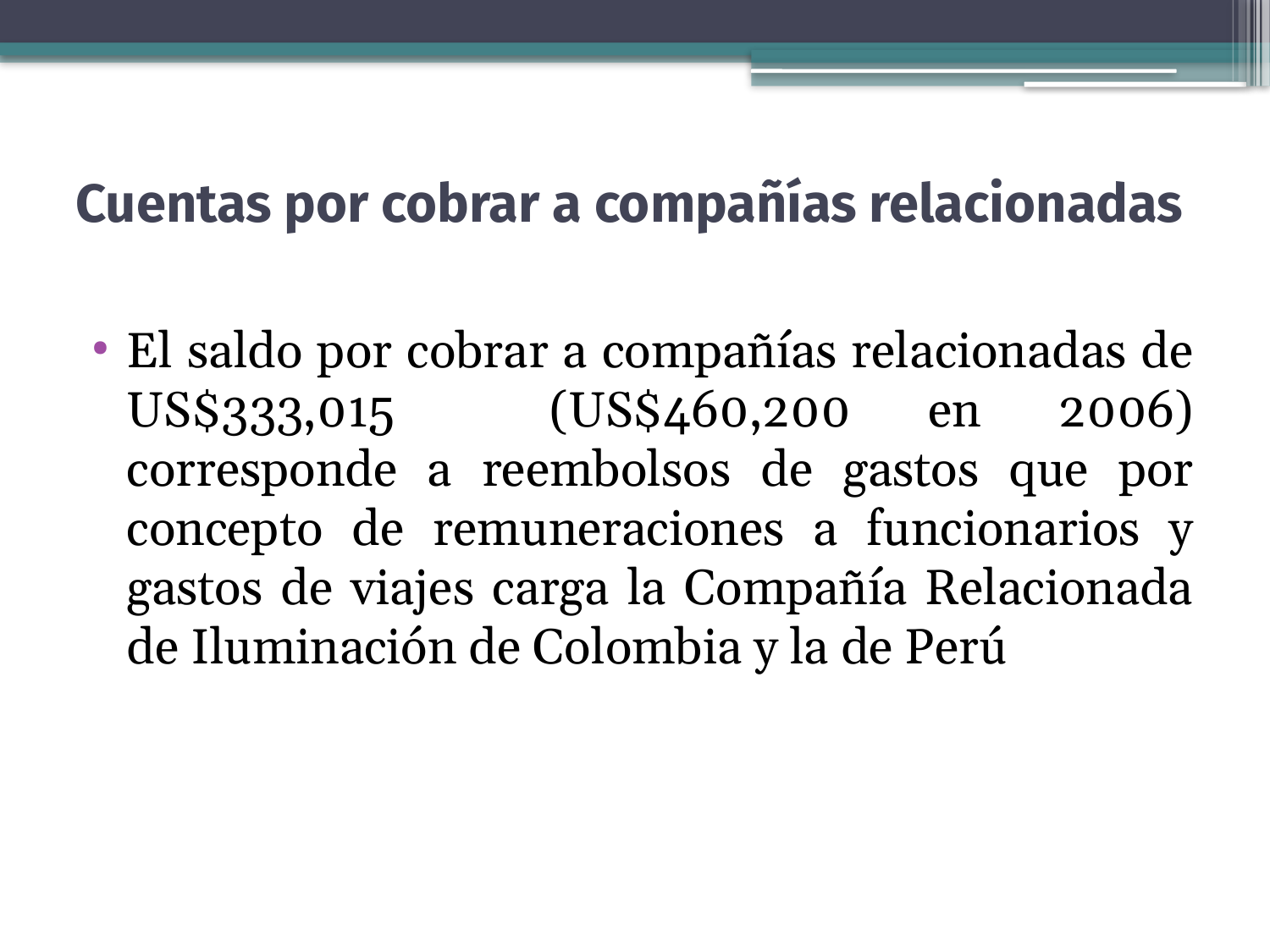

# Cuentas por cobrar a compañías relacionadas
El saldo por cobrar a compañías relacionadas de US$333,015  (US$460,200 en 2006) corresponde a reembolsos de gastos que por concepto de remuneraciones a funcionarios y gastos de viajes carga la Compañía Relacionada de Iluminación de Colombia y la de Perú